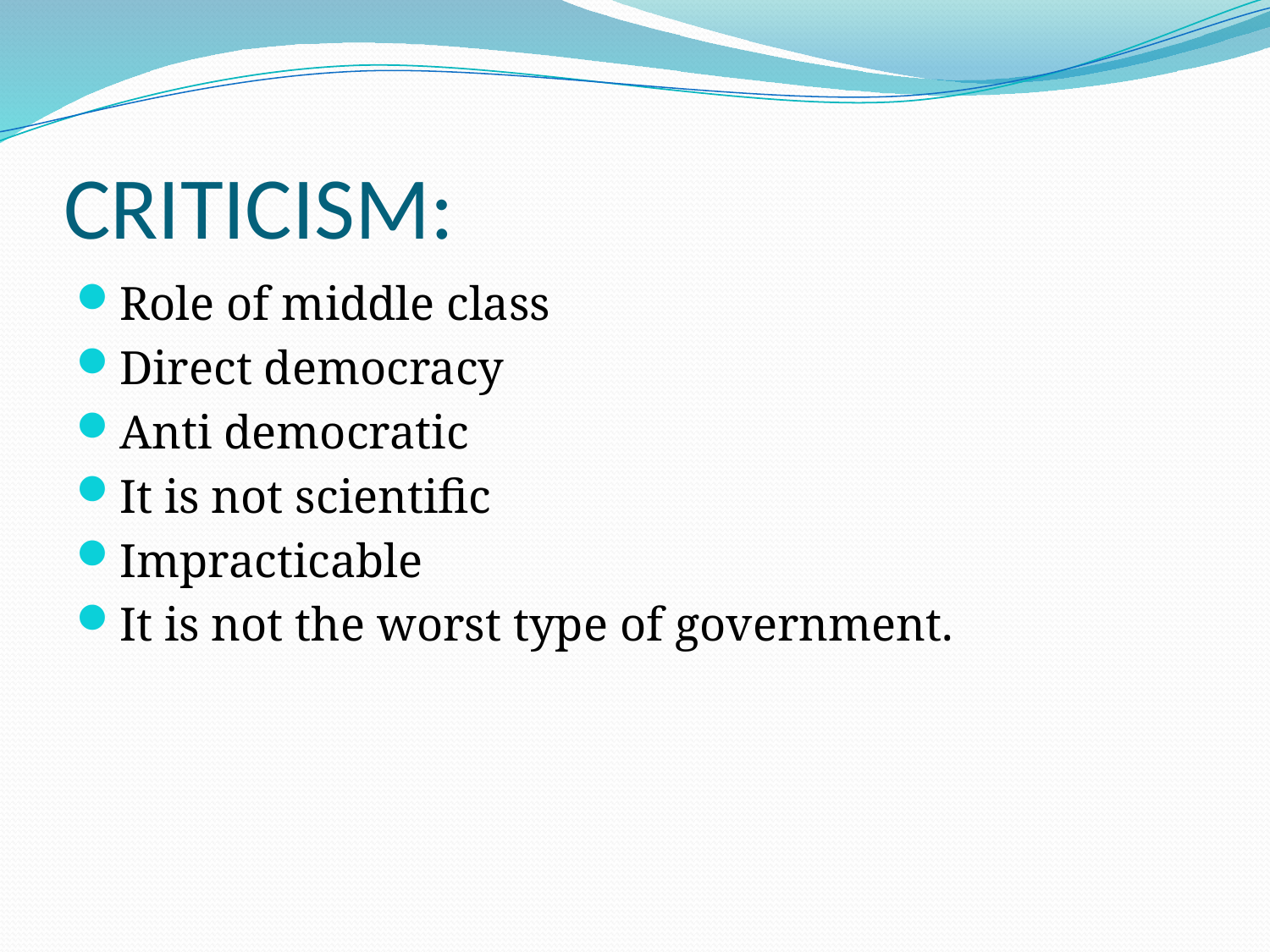

# CRITICISM:
Role of middle class
Direct democracy
Anti democratic
It is not scientific
Impracticable
It is not the worst type of government.